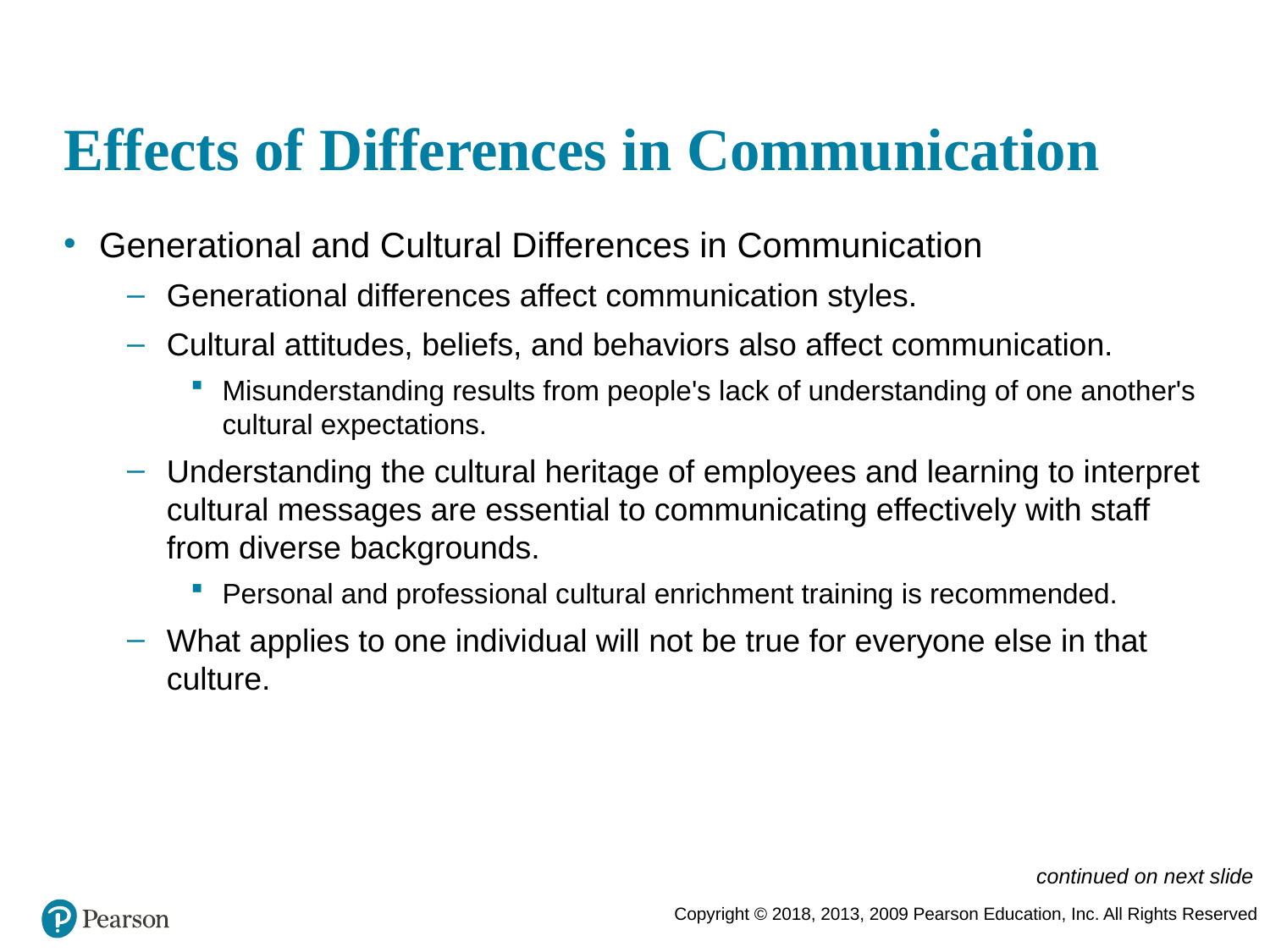

# Effects of Differences in Communication
Generational and Cultural Differences in Communication
Generational differences affect communication styles.
Cultural attitudes, beliefs, and behaviors also affect communication.
Misunderstanding results from people's lack of understanding of one another's cultural expectations.
Understanding the cultural heritage of employees and learning to interpret cultural messages are essential to communicating effectively with staff from diverse backgrounds.
Personal and professional cultural enrichment training is recommended.
What applies to one individual will not be true for everyone else in that culture.

continued on next slide